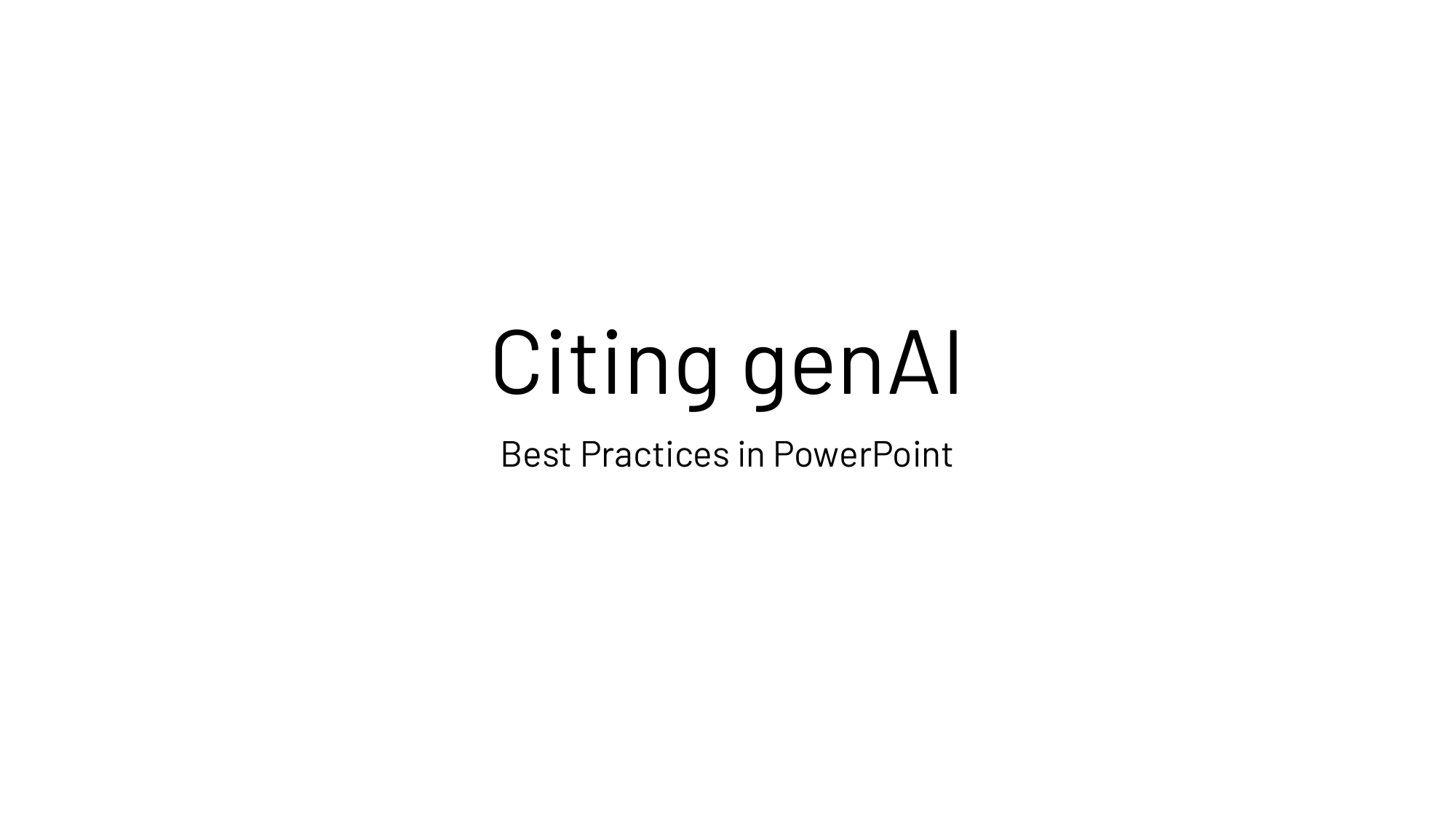

# Citing genAI
Best Practices in PowerPoint